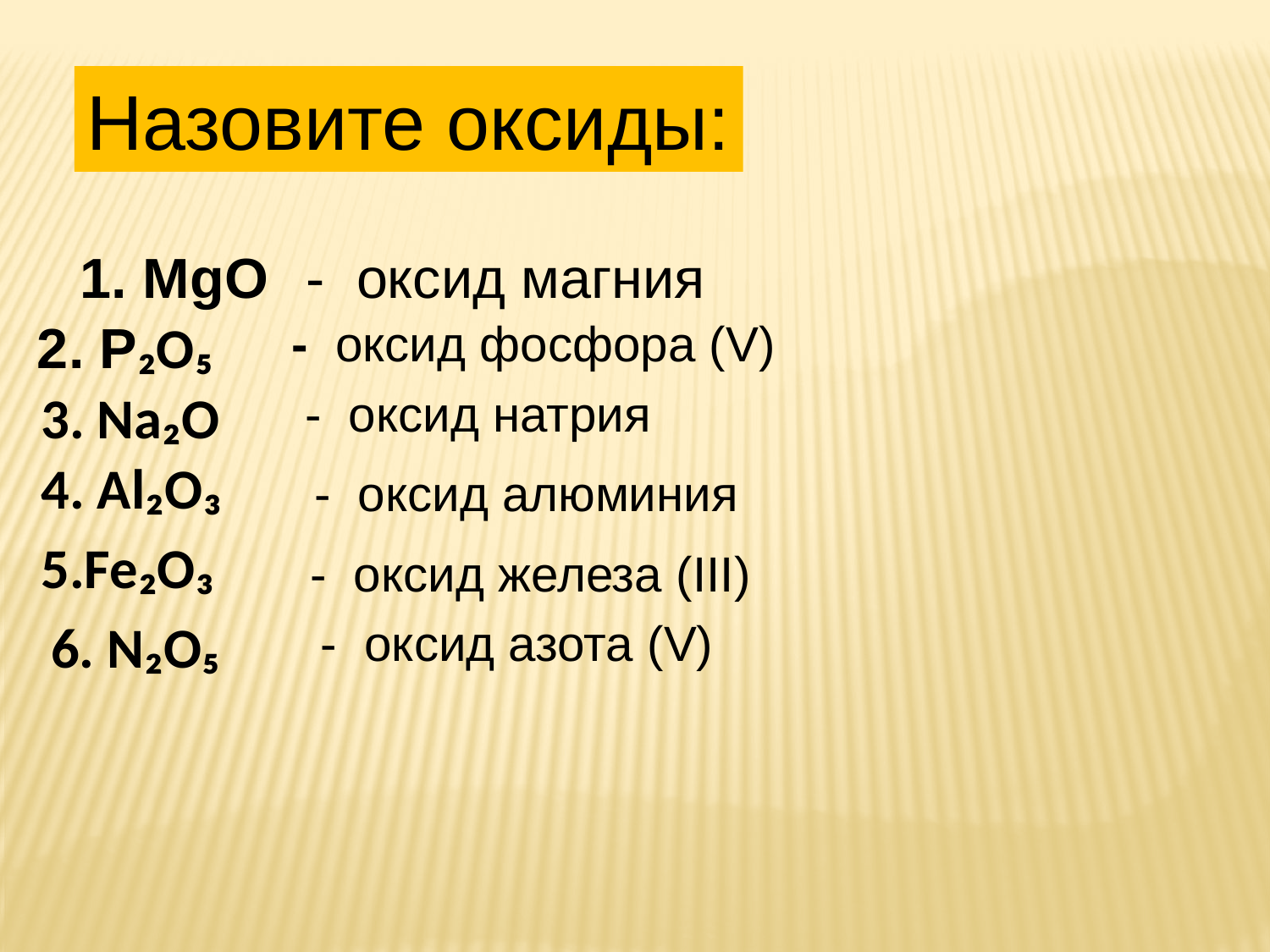

Назовите оксиды:
 MgO
-  оксид магния
2. P₂O₅
-  oксид фосфора (V)
3. Na₂O
-  оксид натрия
4. Al₂O₃
-  оксид алюминия
5.Fe₂O₃
-  оксид железа (III)
6. N₂O₅
-  оксид азота (V)